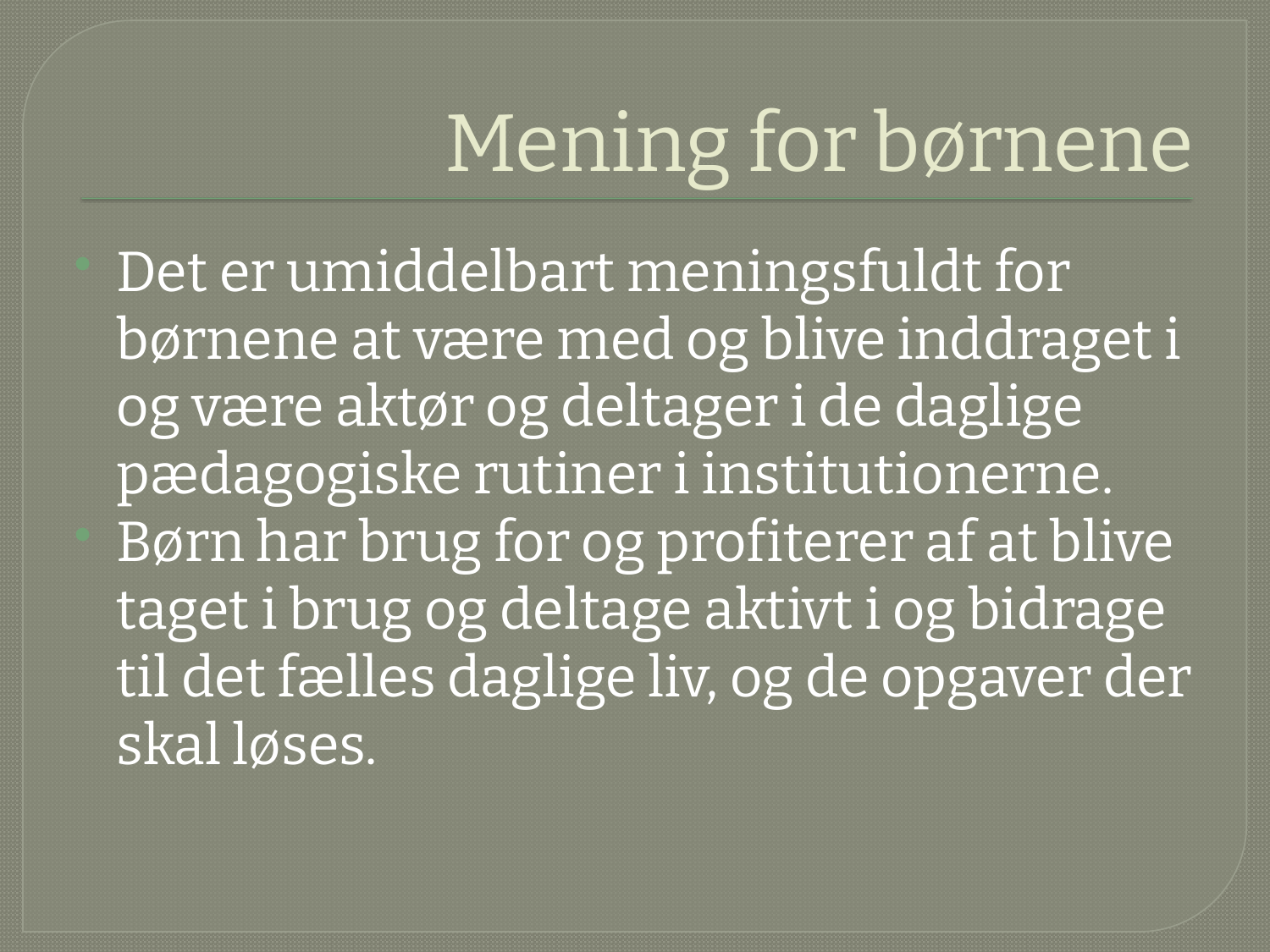

# Mening for børnene
Det er umiddelbart meningsfuldt for børnene at være med og blive inddraget i og være aktør og deltager i de daglige pædagogiske rutiner i institutionerne.
Børn har brug for og profiterer af at blive taget i brug og deltage aktivt i og bidrage til det fælles daglige liv, og de opgaver der skal løses.